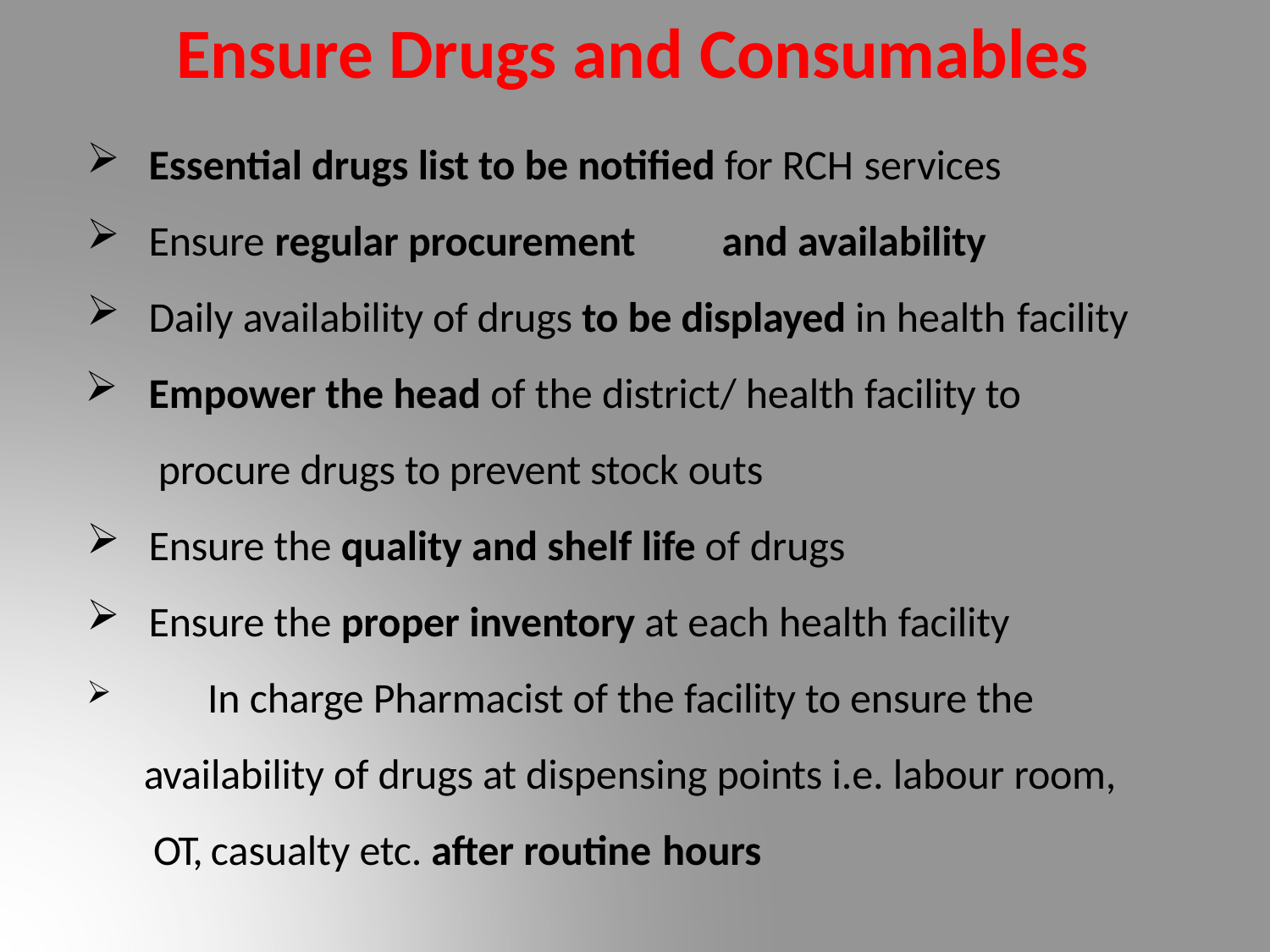

# Ensure Drugs and Consumables
Essential drugs list to be notified for RCH services
Ensure regular procurement	and availability
Daily availability of drugs to be displayed in health facility
Empower the head of the district/ health facility to  procure drugs to prevent stock outs
Ensure the quality and shelf life of drugs
Ensure the proper inventory at each health facility
	In charge Pharmacist of the facility to ensure the  availability of drugs at dispensing points i.e. labour room,  OT, casualty etc. after routine hours